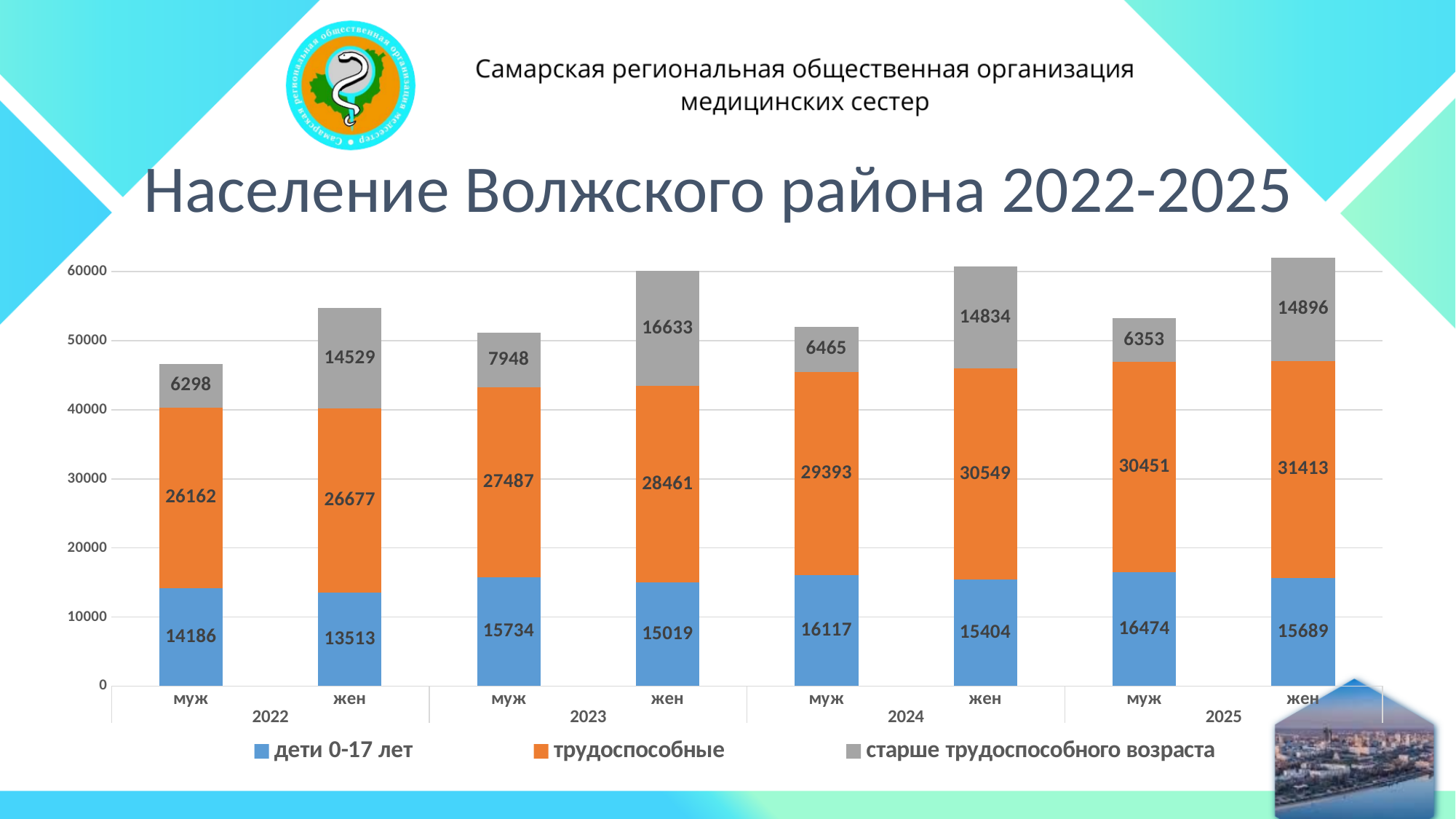

Население Волжского района 2022-2025

### Chart

| Category | дети 0-17 лет | трудоспособные | старше трудоспособного возраста |
|---|---|---|---|
| муж | 14186.0 | 26162.0 | 6298.0 |
| жен | 13513.0 | 26677.0 | 14529.0 |
| муж | 15734.0 | 27487.0 | 7948.0 |
| жен | 15019.0 | 28461.0 | 16633.0 |
| муж | 16117.0 | 29393.0 | 6465.0 |
| жен | 15404.0 | 30549.0 | 14834.0 |
| муж | 16474.0 | 30451.0 | 6353.0 |
| жен | 15689.0 | 31413.0 | 14896.0 |